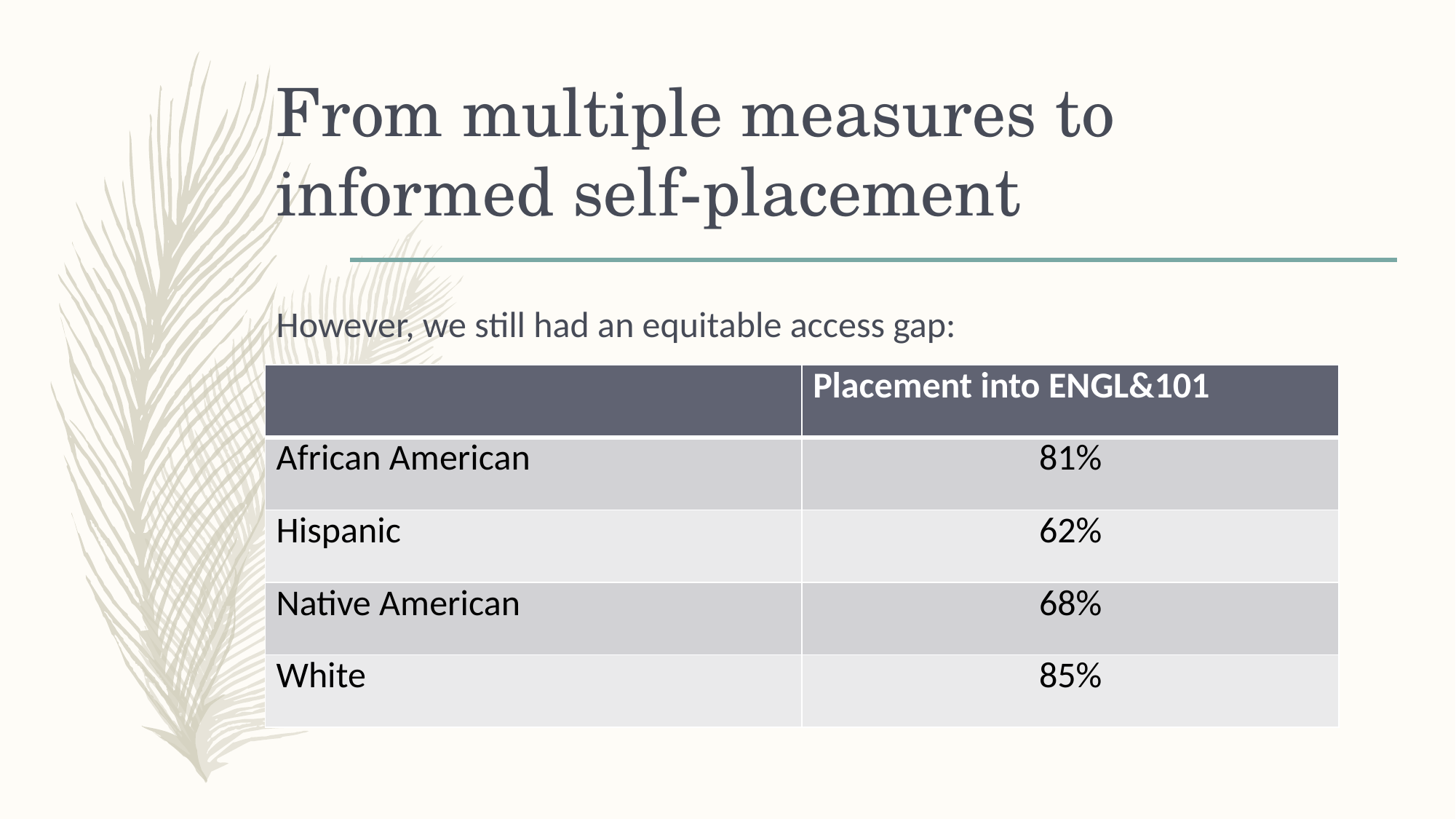

# From multiple measures to informed self-placement
However, we still had an equitable access gap:

|  | Placement into ENGL&101 |
| --- | --- |
| African American | 81% |
| Hispanic | 62% |
| Native American | 68% |
| White | 85% |